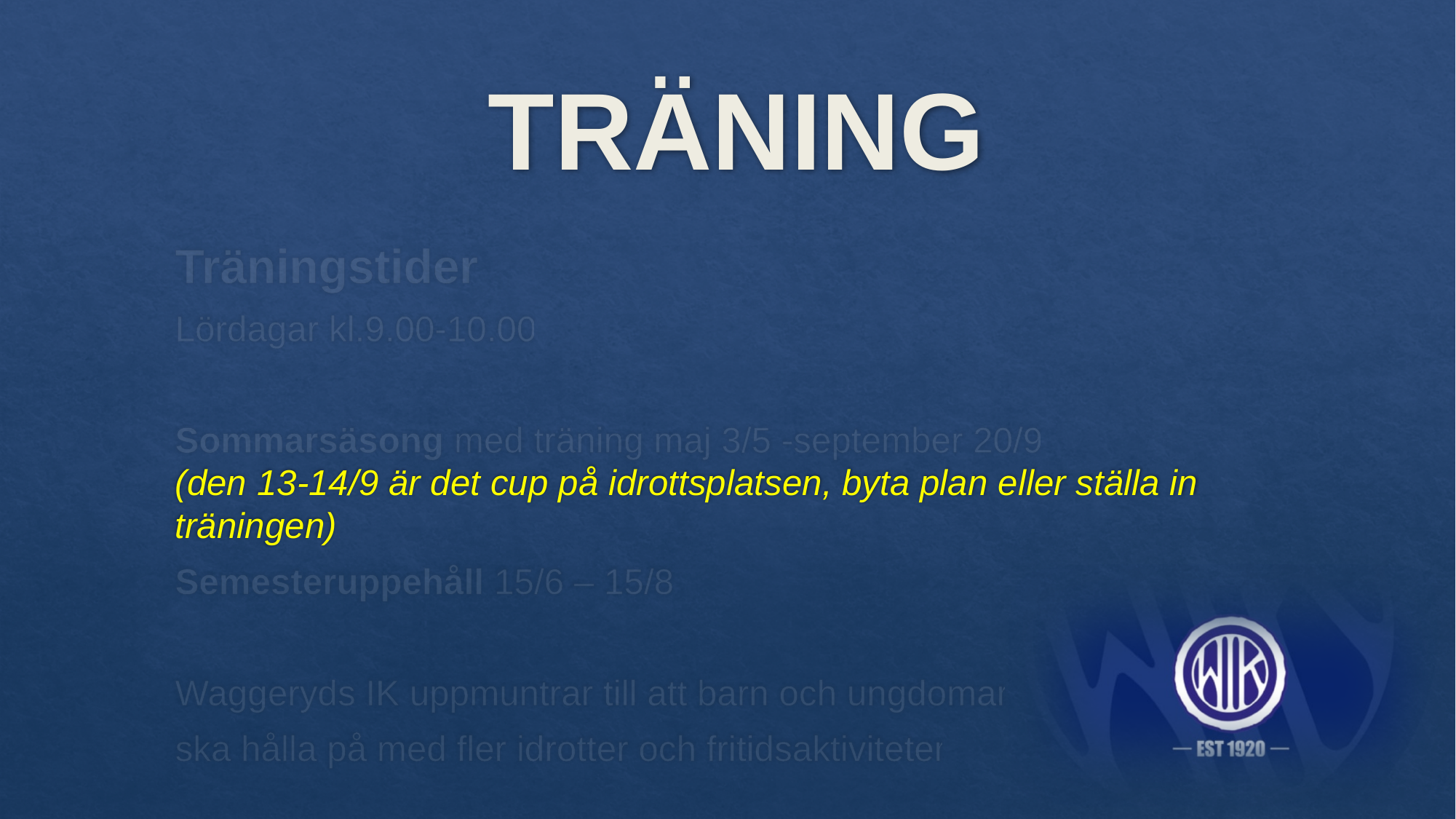

# TRÄNING
Träningstider
Lördagar kl.9.00-10.00

Sommarsäsong med träning maj 3/5 -september 20/9
(den 13-14/9 är det cup på idrottsplatsen, byta plan eller ställa in träningen)
Semesteruppehåll 15/6 – 15/8

Waggeryds IK uppmuntrar till att barn och ungdomar
ska hålla på med fler idrotter och fritidsaktiviteter